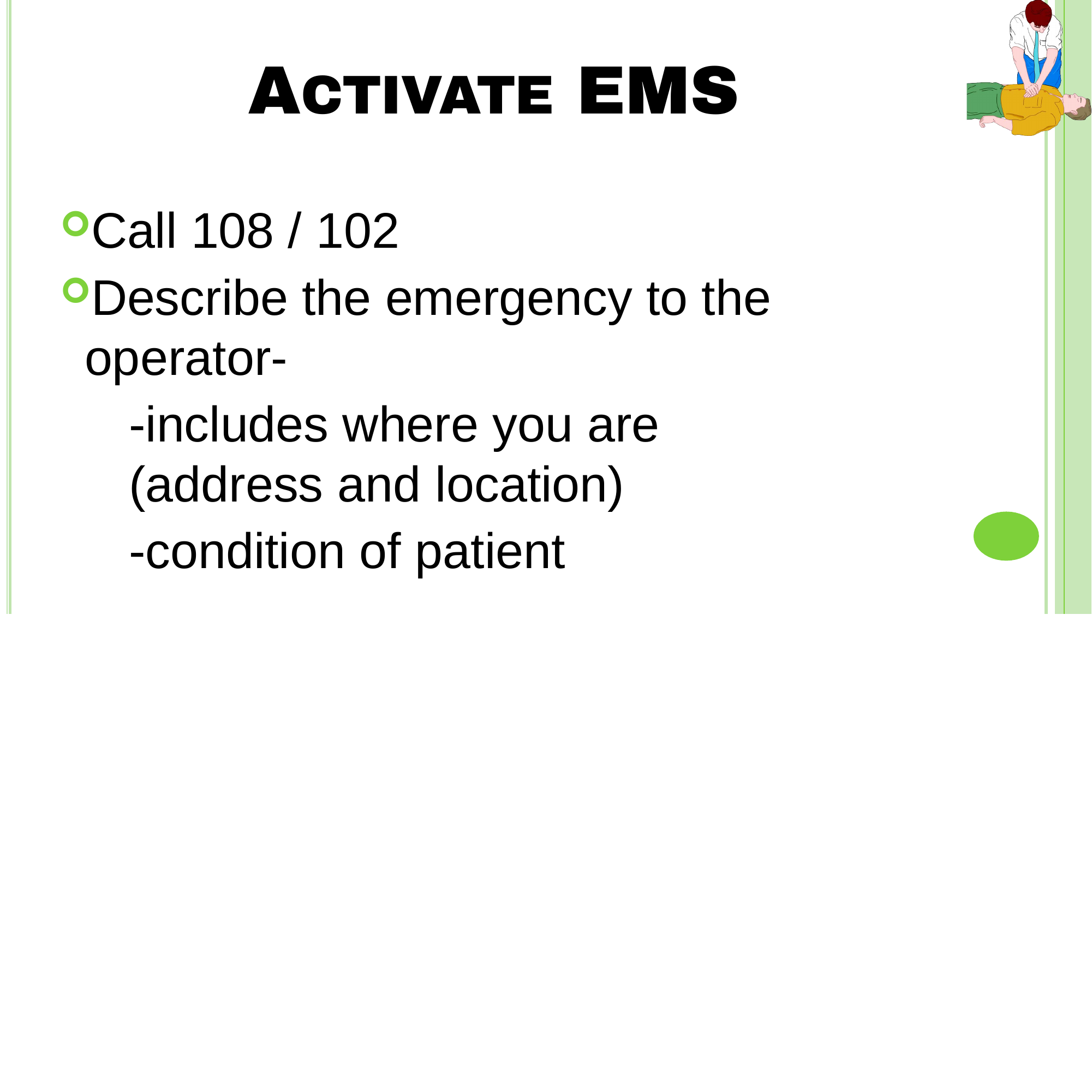

# ACTIVATE EMS
Call 108 / 102
Describe the emergency to the operator-
-includes where you are (address and location)
-condition of patient